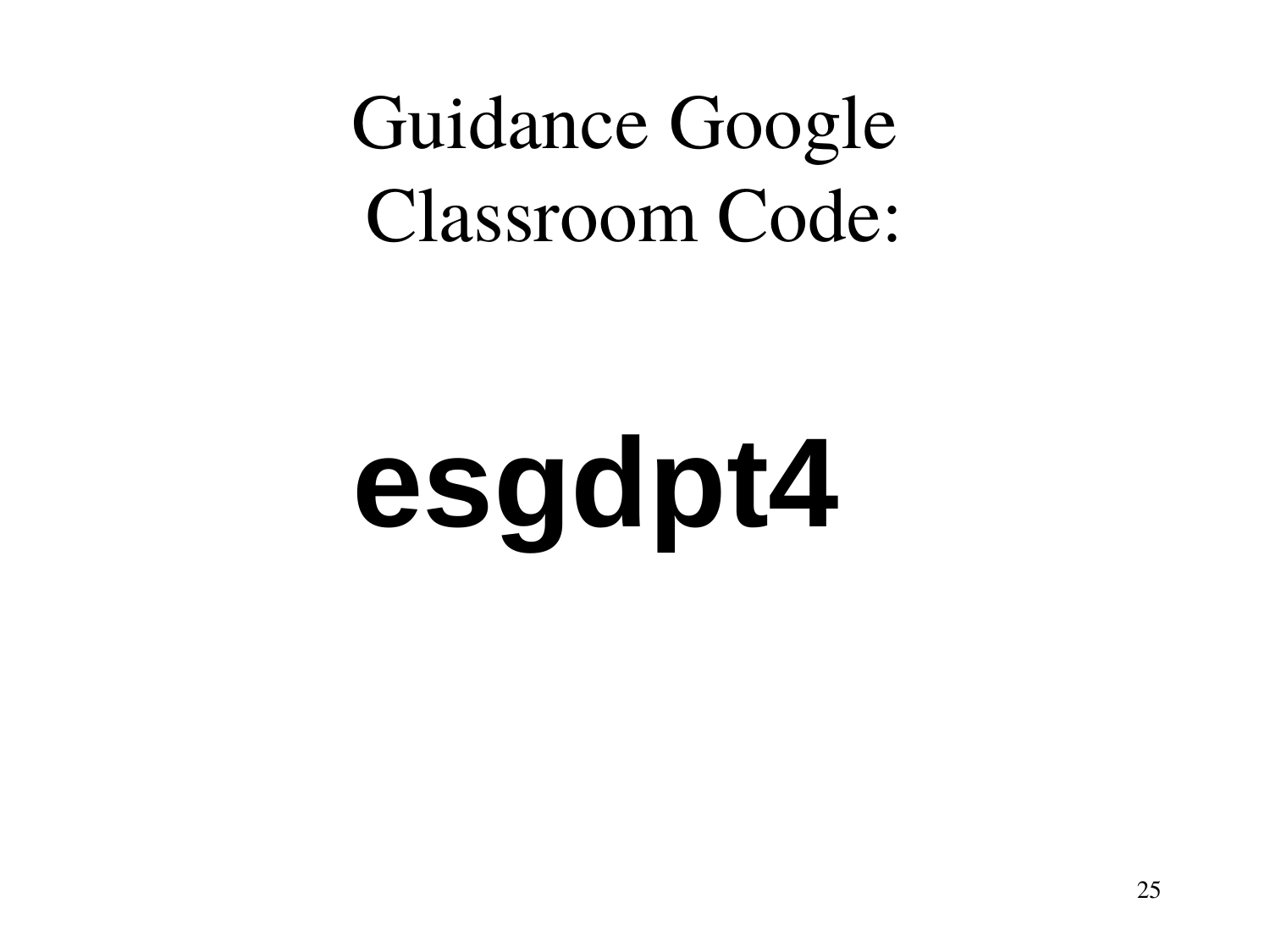

# Guidance Google
Classroom Code:
esgdpt4
25